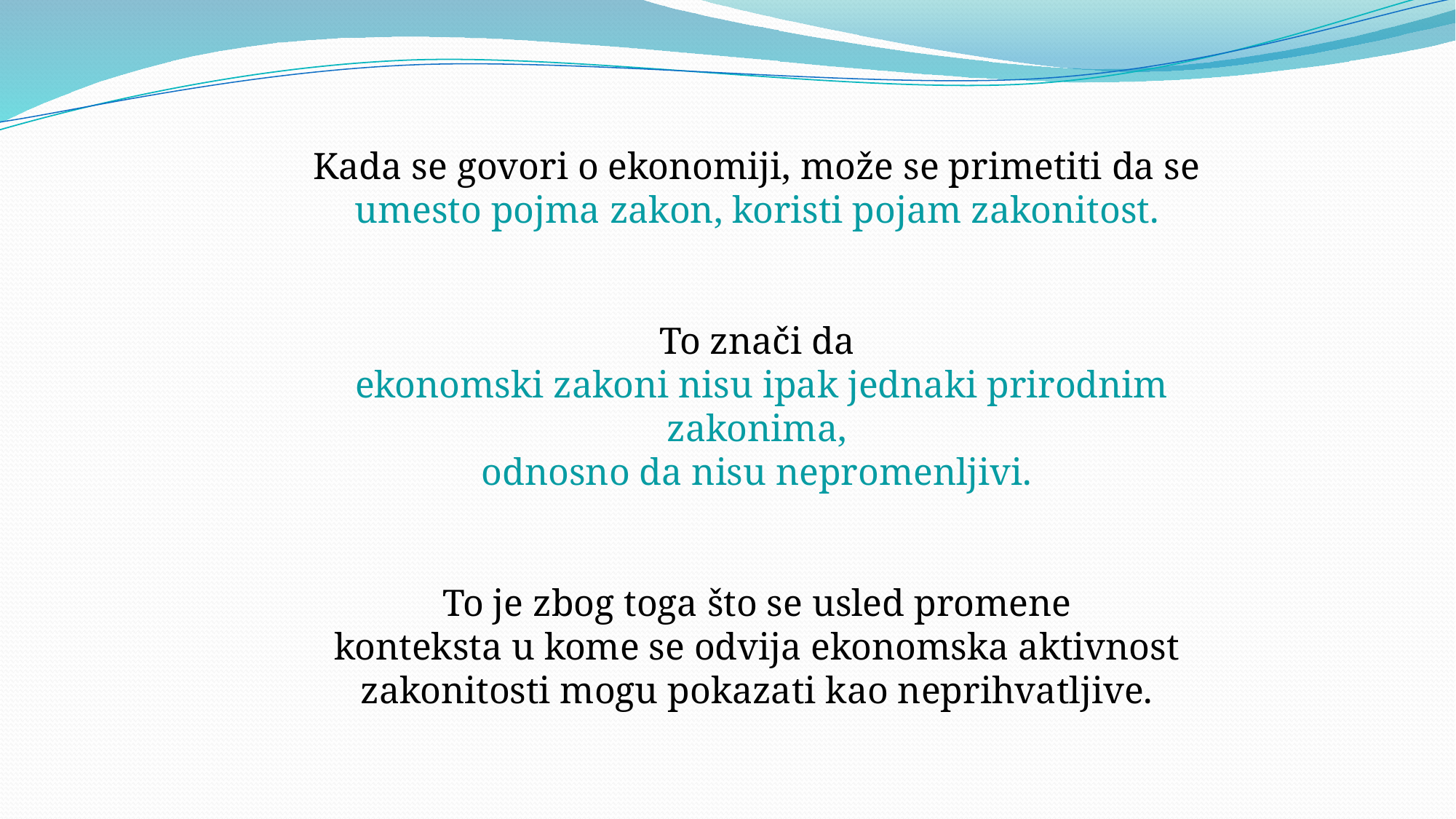

Kada se govori o ekonomiji, može se primetiti da se
umesto pojma zakon, koristi pojam zakonitost.

To znači da
ekonomski zakoni nisu ipak jednaki prirodnim zakonima,
odnosno da nisu nepromenljivi.

To je zbog toga što se usled promene
konteksta u kome se odvija ekonomska aktivnost
zakonitosti mogu pokazati kao neprihvatljive.